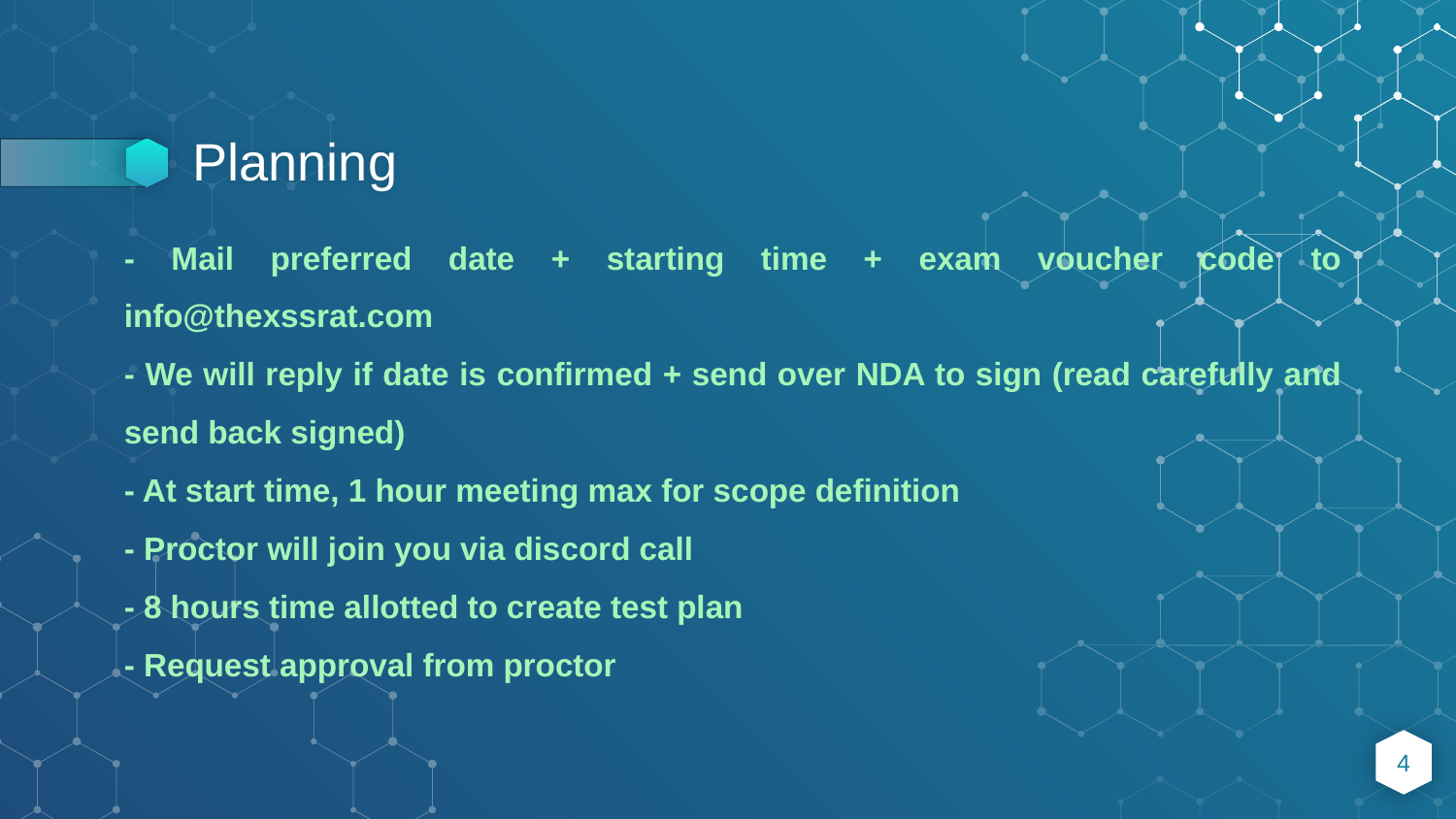

# Planning

- Mail preferred date + starting time + exam voucher code to info@thexssrat.com
- We will reply if date is confirmed + send over NDA to sign (read carefully and send back signed)
- At start time, 1 hour meeting max for scope definition
- Proctor will join you via discord call
- 8 hours time allotted to create test plan
- Request approval from proctor
4